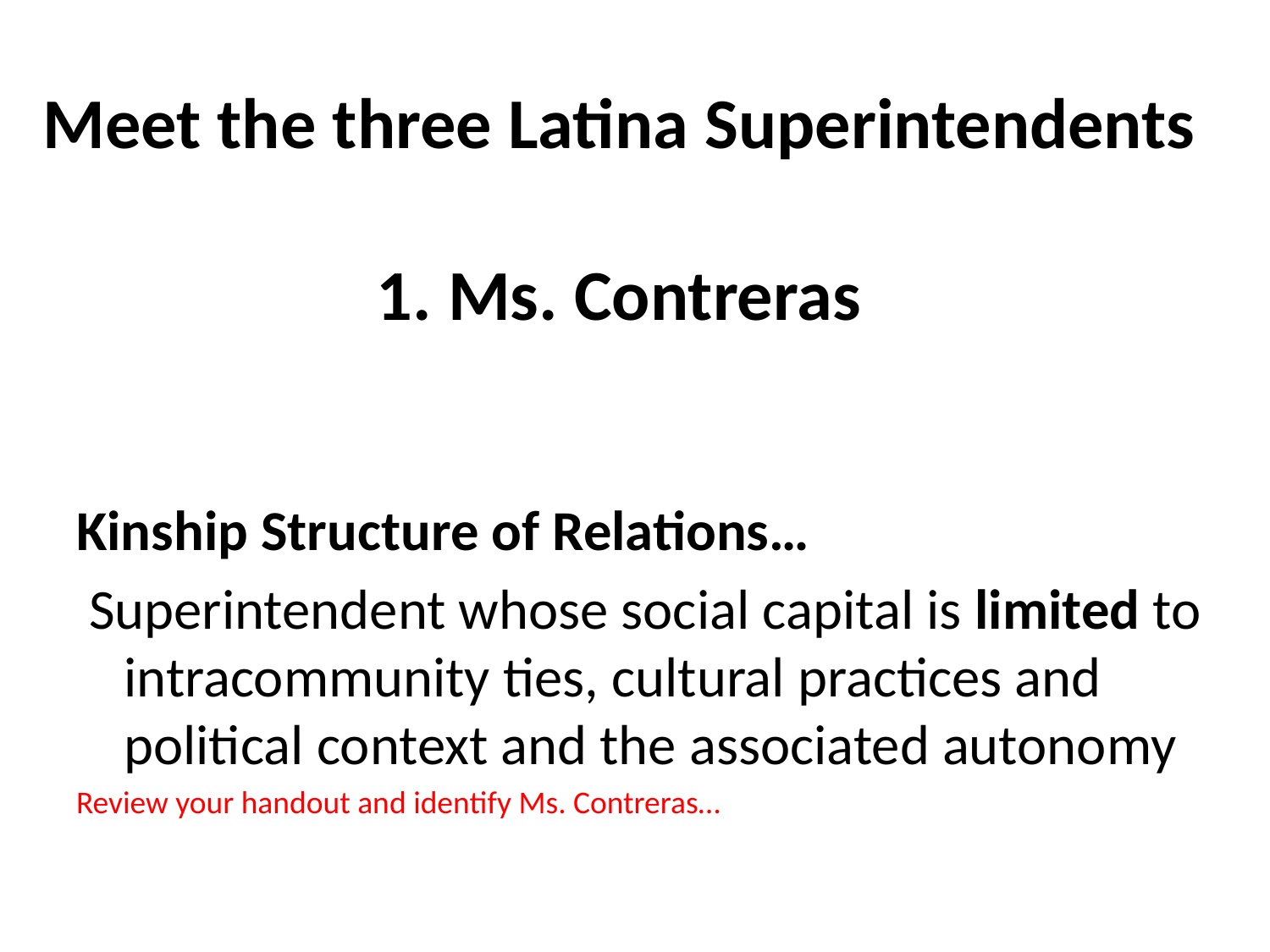

# Meet the three Latina Superintendents 1. Ms. Contreras

Kinship Structure of Relations…
 Superintendent whose social capital is limited to intracommunity ties, cultural practices and political context and the associated autonomy
Review your handout and identify Ms. Contreras…